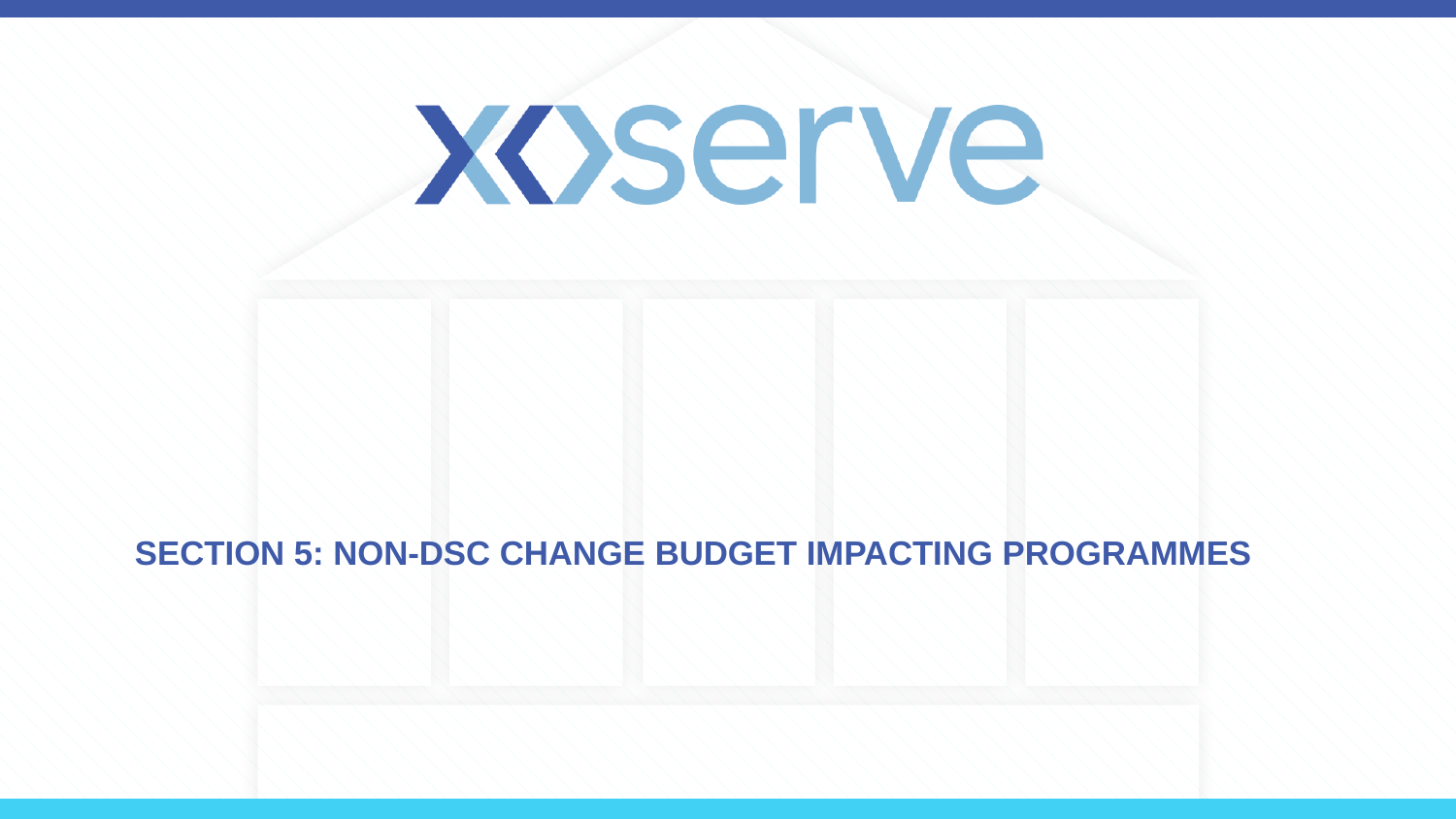

# Section 5: Non-DSC Change Budget Impacting Programmes